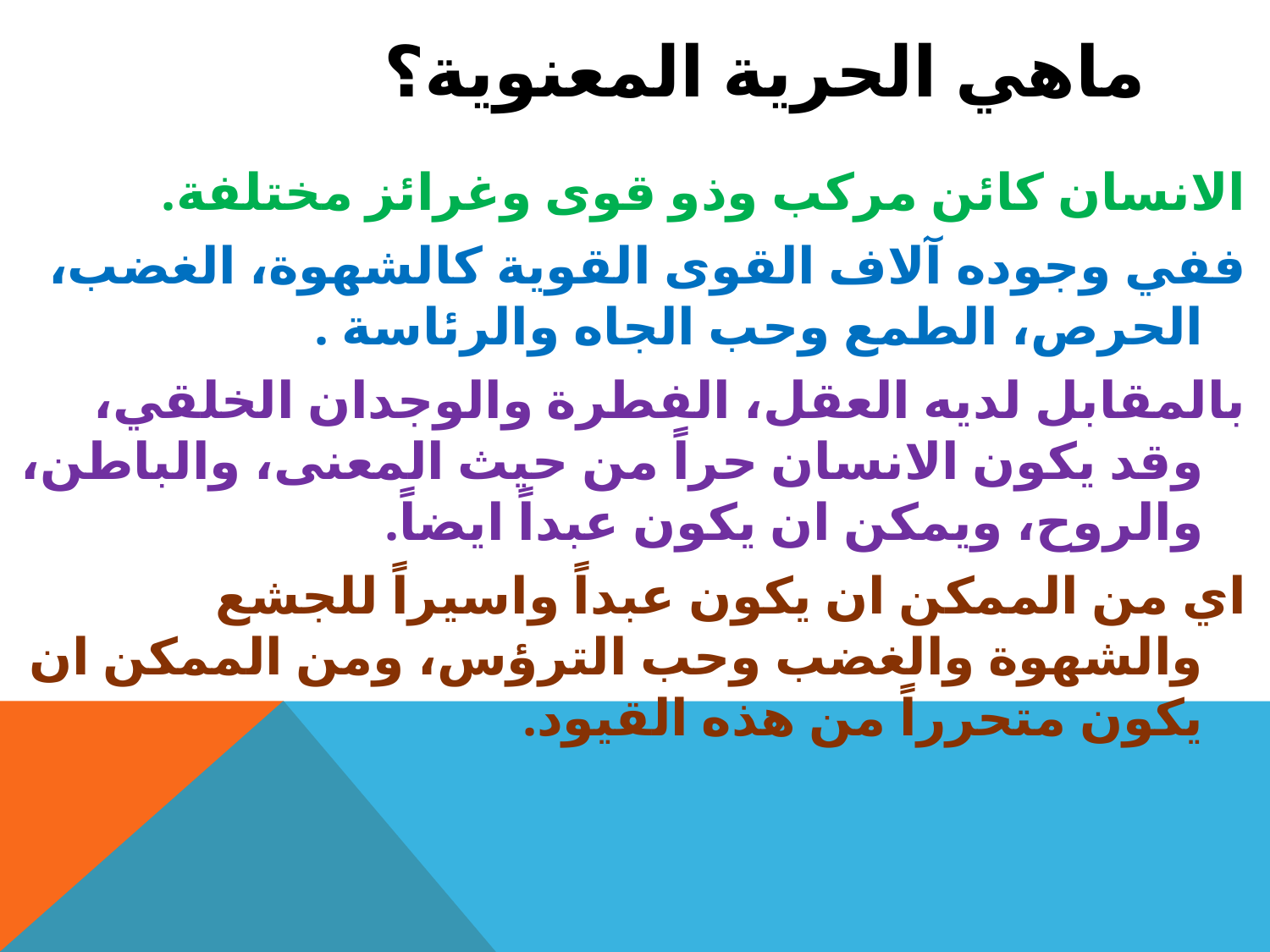

# ماهي الحرية المعنوية؟
الانسان كائن مركب وذو قوى وغرائز مختلفة.
ففي وجوده آلاف القوى القوية كالشهوة، الغضب، الحرص، الطمع وحب الجاه والرئاسة .
بالمقابل لديه العقل، الفطرة والوجدان الخلقي، وقد يكون الانسان حراً من حيث المعنى، والباطن، والروح، ويمكن ان يكون عبداً ايضاً.
اي من الممكن ان يكون عبداً واسيراً للجشع والشهوة والغضب وحب الترؤس، ومن الممكن ان يكون متحرراً من هذه القيود.